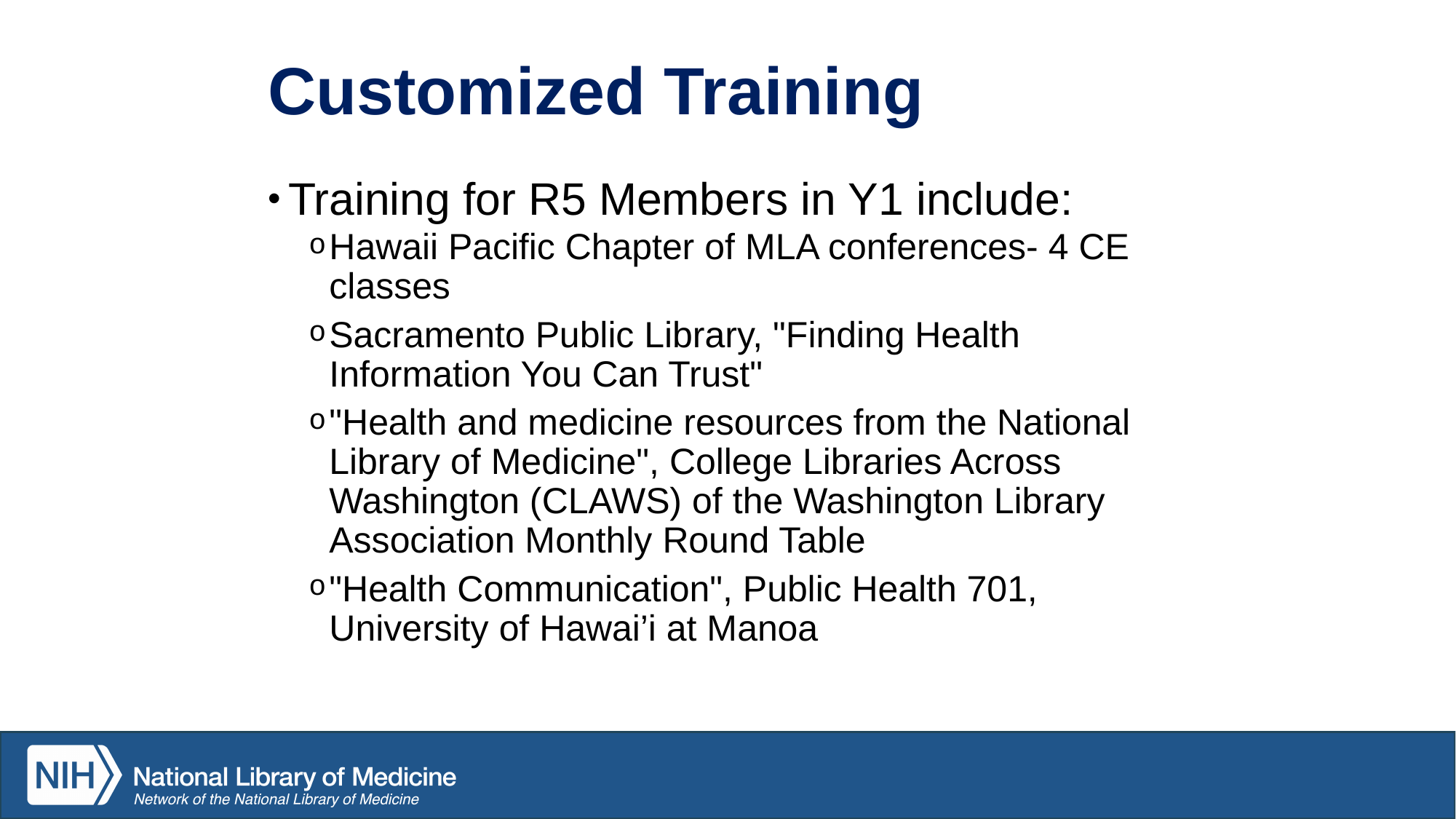

# Customized Training
Training for R5 Members in Y1 include:
Hawaii Pacific Chapter of MLA conferences- 4 CE classes
Sacramento Public Library, "Finding Health Information You Can Trust"
"Health and medicine resources from the National Library of Medicine", College Libraries Across Washington (CLAWS) of the Washington Library Association Monthly Round Table
"Health Communication", Public Health 701, University of Hawai’i at Manoa